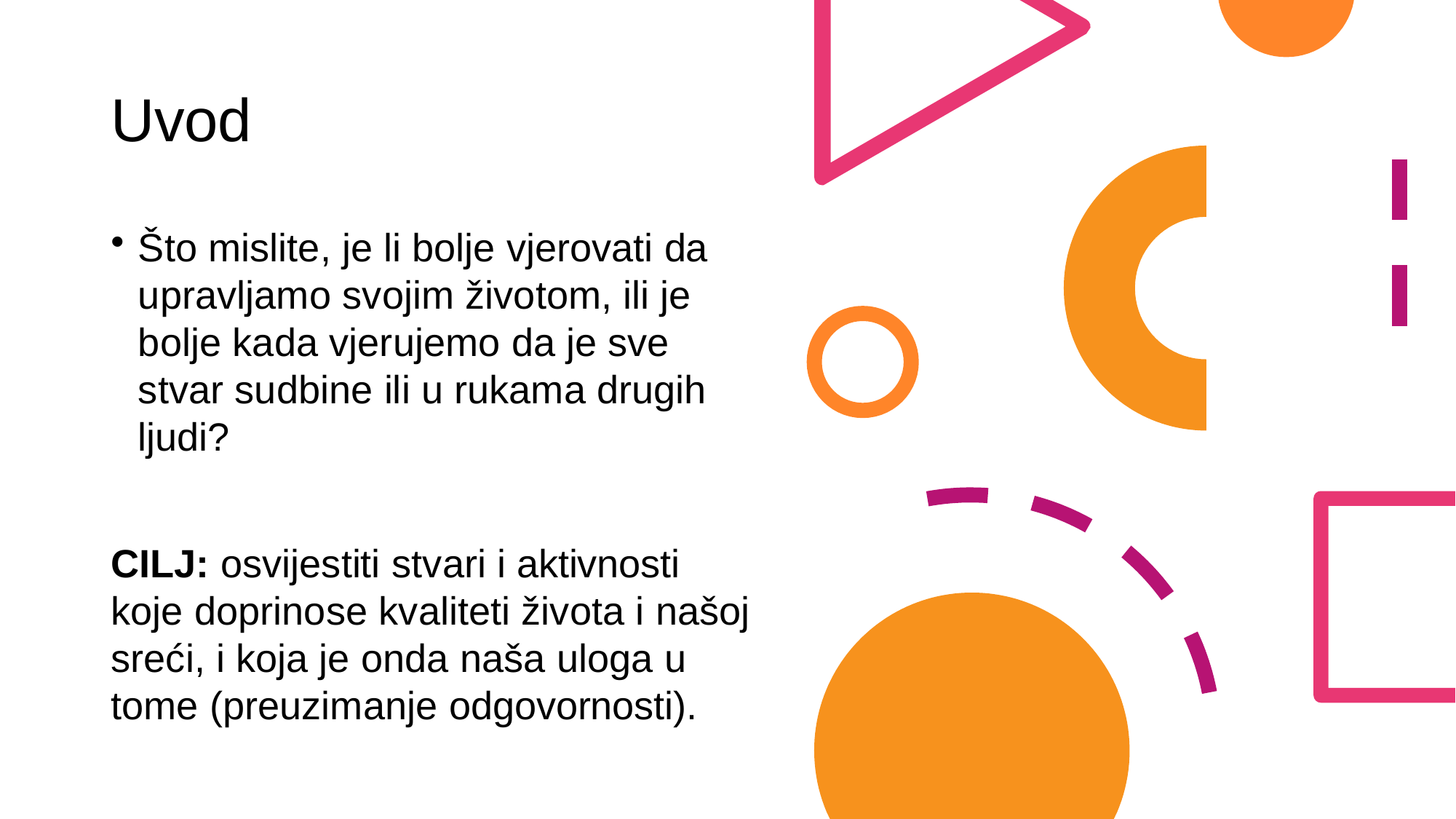

# Uvod

Što mislite, je li bolje vjerovati da upravljamo svojim životom, ili je bolje kada vjerujemo da je sve stvar sudbine ili u rukama drugih ljudi?

CILJ: osvijestiti stvari i aktivnosti koje doprinose kvaliteti života i našoj sreći, i koja je onda naša uloga u tome (preuzimanje odgovornosti).